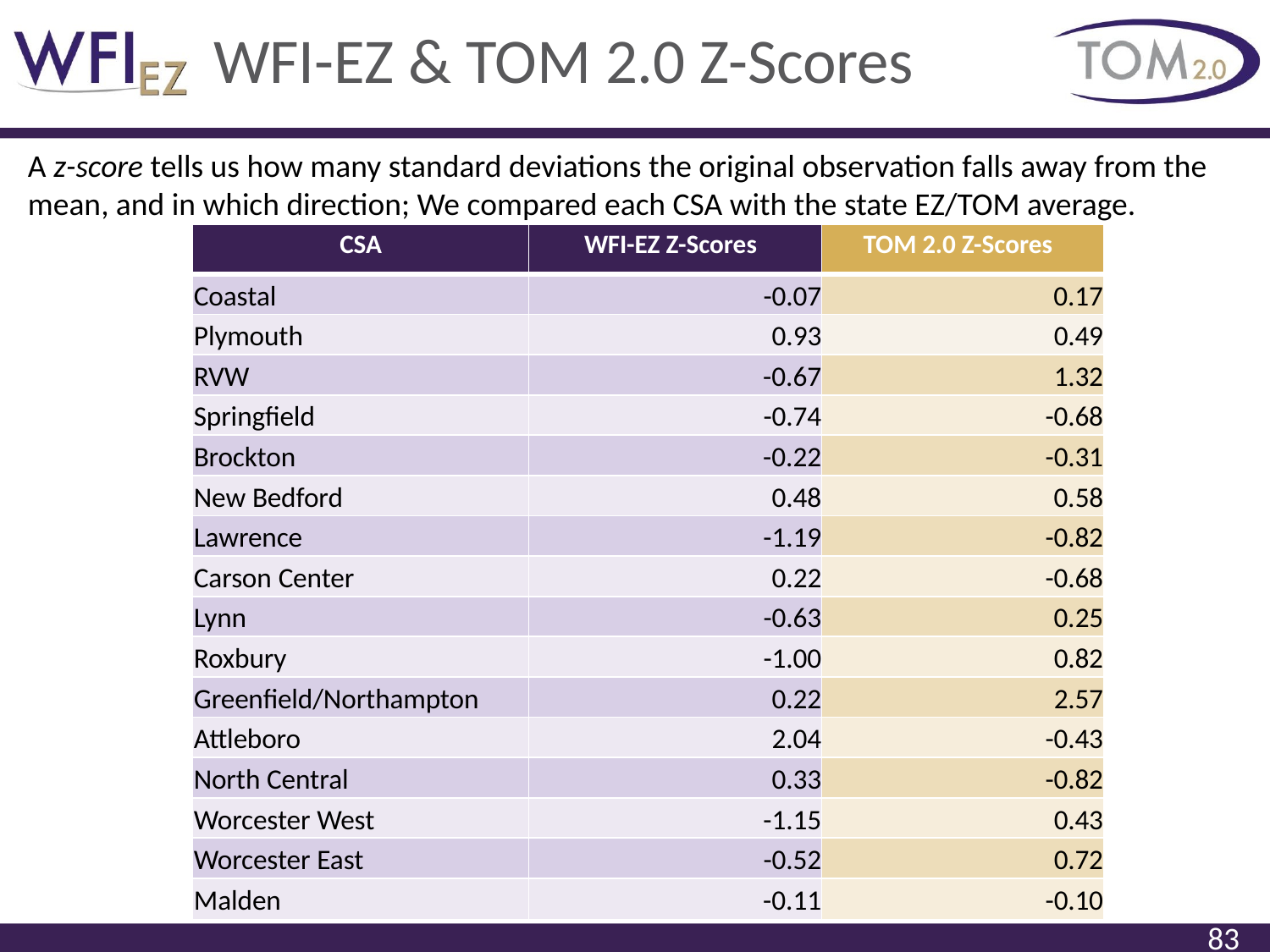

# WFI-EZ & TOM 2.0 Z-Scores

A z-score tells us how many standard deviations the original observation falls away from the mean, and in which direction; We compared each CSA with the state EZ/TOM average.

| CSA | WFI-EZ Z-Scores | TOM 2.0 Z-Scores |
| --- | --- | --- |
| Coastal | -0.07 | 0.17 |
| Plymouth | 0.93 | 0.49 |
| RVW | -0.67 | 1.32 |
| Springfield | -0.74 | -0.68 |
| Brockton | -0.22 | -0.31 |
| New Bedford | 0.48 | 0.58 |
| Lawrence | -1.19 | -0.82 |
| Carson Center | 0.22 | -0.68 |
| Lynn | -0.63 | 0.25 |
| Roxbury | -1.00 | 0.82 |
| Greenfield/Northampton | 0.22 | 2.57 |
| Attleboro | 2.04 | -0.43 |
| North Central | 0.33 | -0.82 |
| Worcester West | -1.15 | 0.43 |
| Worcester East | -0.52 | 0.72 |
| Malden | -0.11 | -0.10 |

83